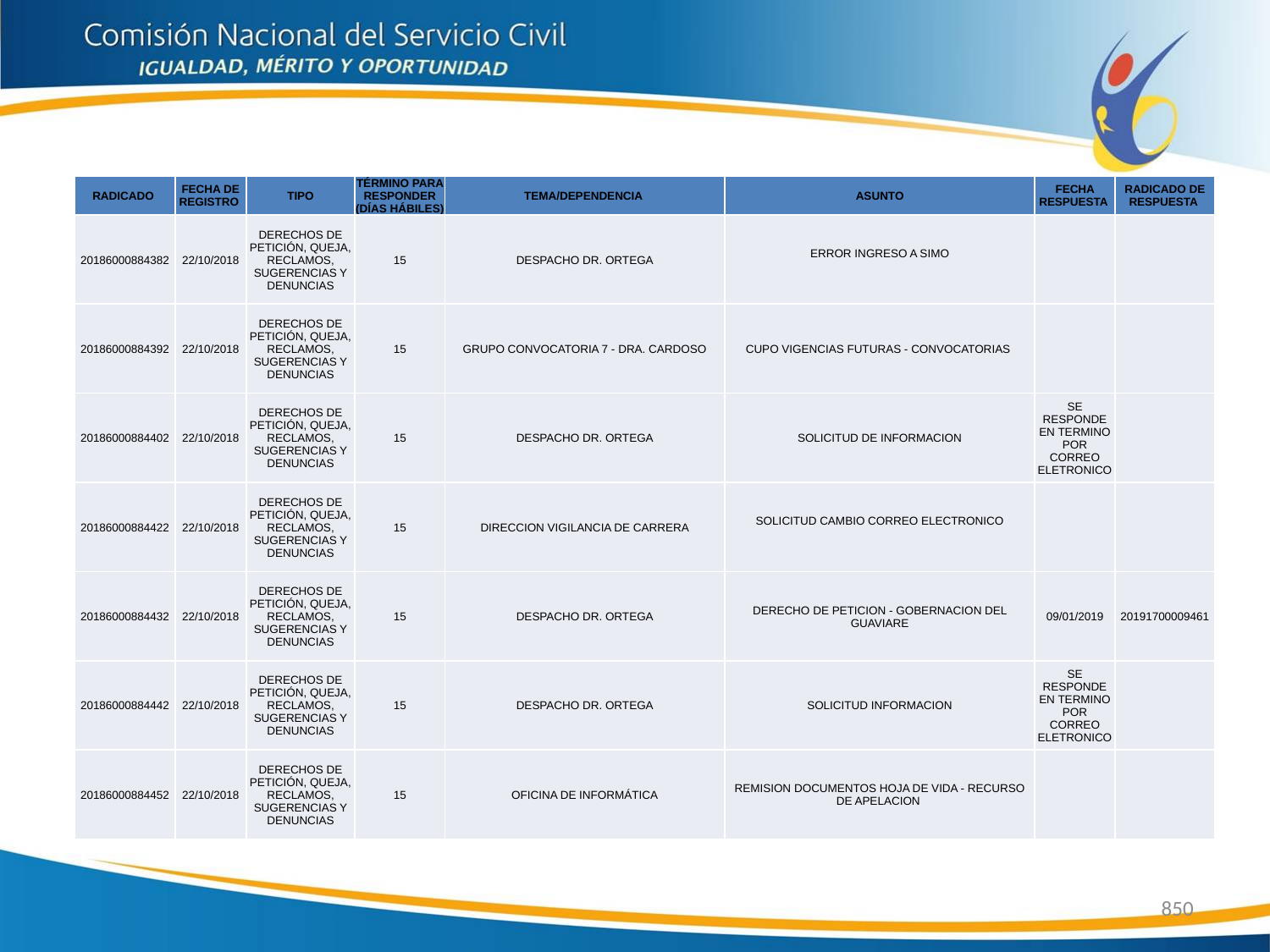

| RADICADO | FECHA DE REGISTRO | TIPO | TÉRMINO PARA RESPONDER (DÍAS HÁBILES) | TEMA/DEPENDENCIA | ASUNTO | FECHA RESPUESTA | RADICADO DE RESPUESTA |
| --- | --- | --- | --- | --- | --- | --- | --- |
| 20186000884382 | 22/10/2018 | DERECHOS DE PETICIÓN, QUEJA, RECLAMOS, SUGERENCIAS Y DENUNCIAS | 15 | DESPACHO DR. ORTEGA | ERROR INGRESO A SIMO |  |  |
| 20186000884392 | 22/10/2018 | DERECHOS DE PETICIÓN, QUEJA, RECLAMOS, SUGERENCIAS Y DENUNCIAS | 15 | GRUPO CONVOCATORIA 7 - DRA. CARDOSO | CUPO VIGENCIAS FUTURAS - CONVOCATORIAS |  |  |
| 20186000884402 | 22/10/2018 | DERECHOS DE PETICIÓN, QUEJA, RECLAMOS, SUGERENCIAS Y DENUNCIAS | 15 | DESPACHO DR. ORTEGA | SOLICITUD DE INFORMACION | SE RESPONDE EN TERMINO POR CORREO ELETRONICO |  |
| 20186000884422 | 22/10/2018 | DERECHOS DE PETICIÓN, QUEJA, RECLAMOS, SUGERENCIAS Y DENUNCIAS | 15 | DIRECCION VIGILANCIA DE CARRERA | SOLICITUD CAMBIO CORREO ELECTRONICO |  |  |
| 20186000884432 | 22/10/2018 | DERECHOS DE PETICIÓN, QUEJA, RECLAMOS, SUGERENCIAS Y DENUNCIAS | 15 | DESPACHO DR. ORTEGA | DERECHO DE PETICION - GOBERNACION DEL GUAVIARE | 09/01/2019 | 20191700009461 |
| 20186000884442 | 22/10/2018 | DERECHOS DE PETICIÓN, QUEJA, RECLAMOS, SUGERENCIAS Y DENUNCIAS | 15 | DESPACHO DR. ORTEGA | SOLICITUD INFORMACION | SE RESPONDE EN TERMINO POR CORREO ELETRONICO |  |
| 20186000884452 | 22/10/2018 | DERECHOS DE PETICIÓN, QUEJA, RECLAMOS, SUGERENCIAS Y DENUNCIAS | 15 | OFICINA DE INFORMÁTICA | REMISION DOCUMENTOS HOJA DE VIDA - RECURSO DE APELACION |  |  |
850